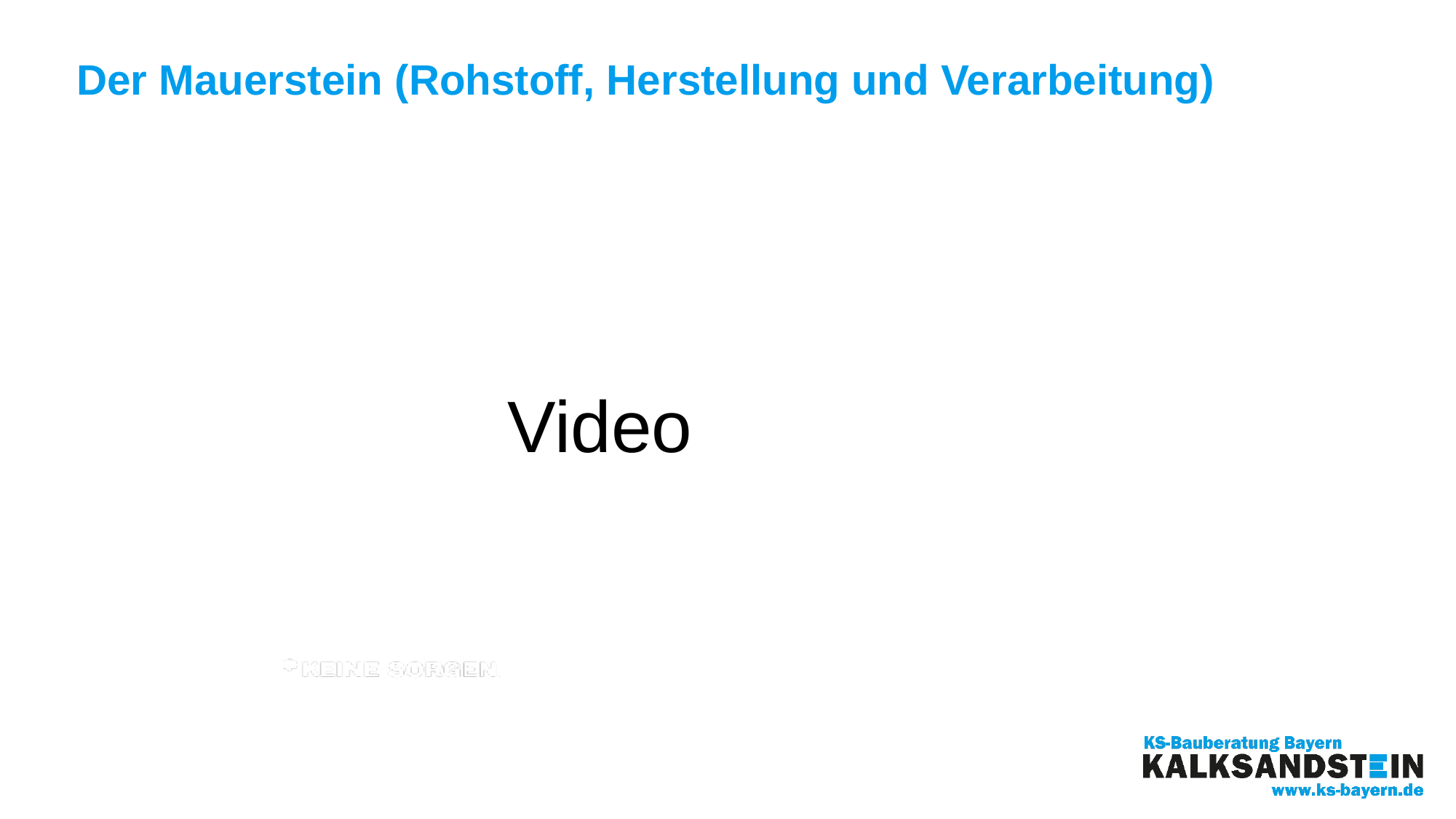

Der Mauerstein (Rohstoff, Herstellung und Verarbeitung)
Video